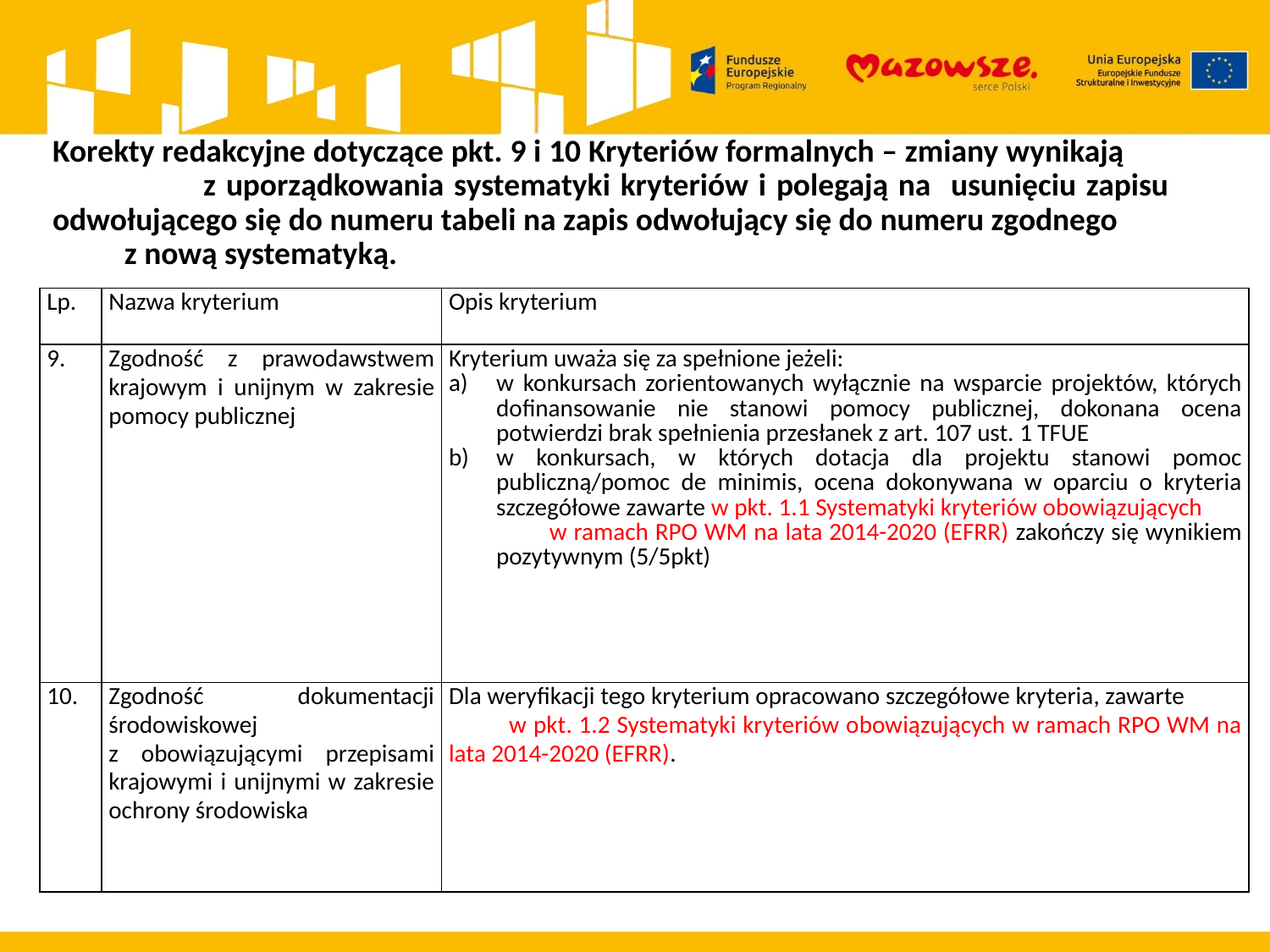

# Korekty redakcyjne dotyczące pkt. 9 i 10 Kryteriów formalnych – zmiany wynikają                      z uporządkowania systematyki kryteriów i polegają na  usunięciu zapisu odwołującego się do numeru tabeli na zapis odwołujący się do numeru zgodnego                  z nową systematyką.
| Lp. | Nazwa kryterium | Opis kryterium |
| --- | --- | --- |
| 9. | Zgodność z prawodawstwem krajowym i unijnym w zakresie pomocy publicznej | Kryterium uważa się za spełnione jeżeli: w konkursach zorientowanych wyłącznie na wsparcie projektów, których dofinansowanie nie stanowi pomocy publicznej, dokonana ocena potwierdzi brak spełnienia przesłanek z art. 107 ust. 1 TFUE w konkursach, w których dotacja dla projektu stanowi pomoc publiczną/pomoc de minimis, ocena dokonywana w oparciu o kryteria szczegółowe zawarte w pkt. 1.1 Systematyki kryteriów obowiązujących w ramach RPO WM na lata 2014-2020 (EFRR) zakończy się wynikiem pozytywnym (5/5pkt) |
| 10. | Zgodność dokumentacji środowiskowej z obowiązującymi przepisami krajowymi i unijnymi w zakresie ochrony środowiska | Dla weryfikacji tego kryterium opracowano szczegółowe kryteria, zawarte w pkt. 1.2 Systematyki kryteriów obowiązujących w ramach RPO WM na lata 2014-2020 (EFRR). |